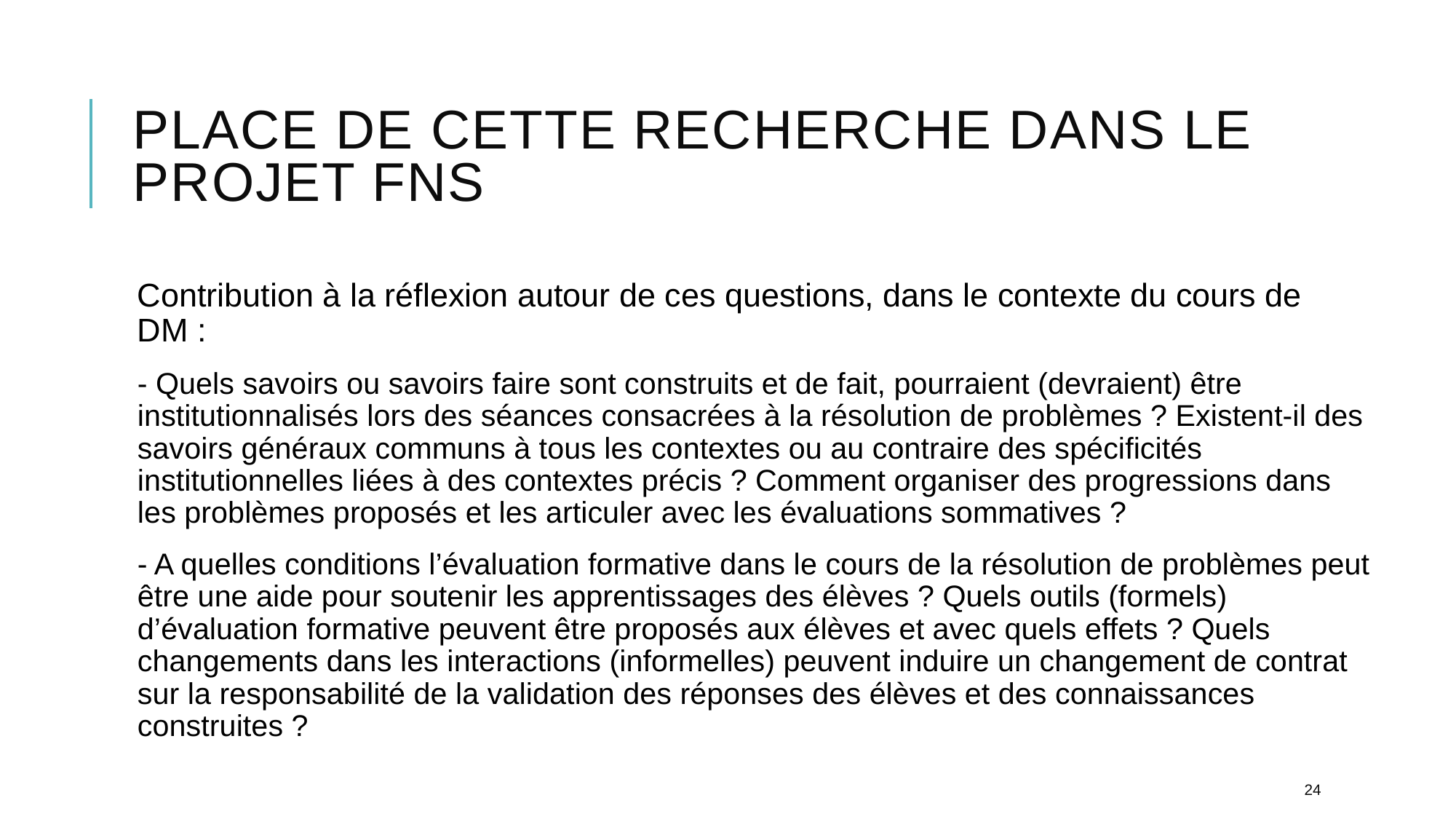

# Place de cette recherche dans le projet FNS
Contribution à la réflexion autour de ces questions, dans le contexte du cours de DM :
- Quels savoirs ou savoirs faire sont construits et de fait, pourraient (devraient) être institutionnalisés lors des séances consacrées à la résolution de problèmes ? Existent-il des savoirs généraux communs à tous les contextes ou au contraire des spécificités institutionnelles liées à des contextes précis ? Comment organiser des progressions dans les problèmes proposés et les articuler avec les évaluations sommatives ?
- A quelles conditions l’évaluation formative dans le cours de la résolution de problèmes peut être une aide pour soutenir les apprentissages des élèves ? Quels outils (formels) d’évaluation formative peuvent être proposés aux élèves et avec quels effets ? Quels changements dans les interactions (informelles) peuvent induire un changement de contrat sur la responsabilité de la validation des réponses des élèves et des connaissances construites ?
24